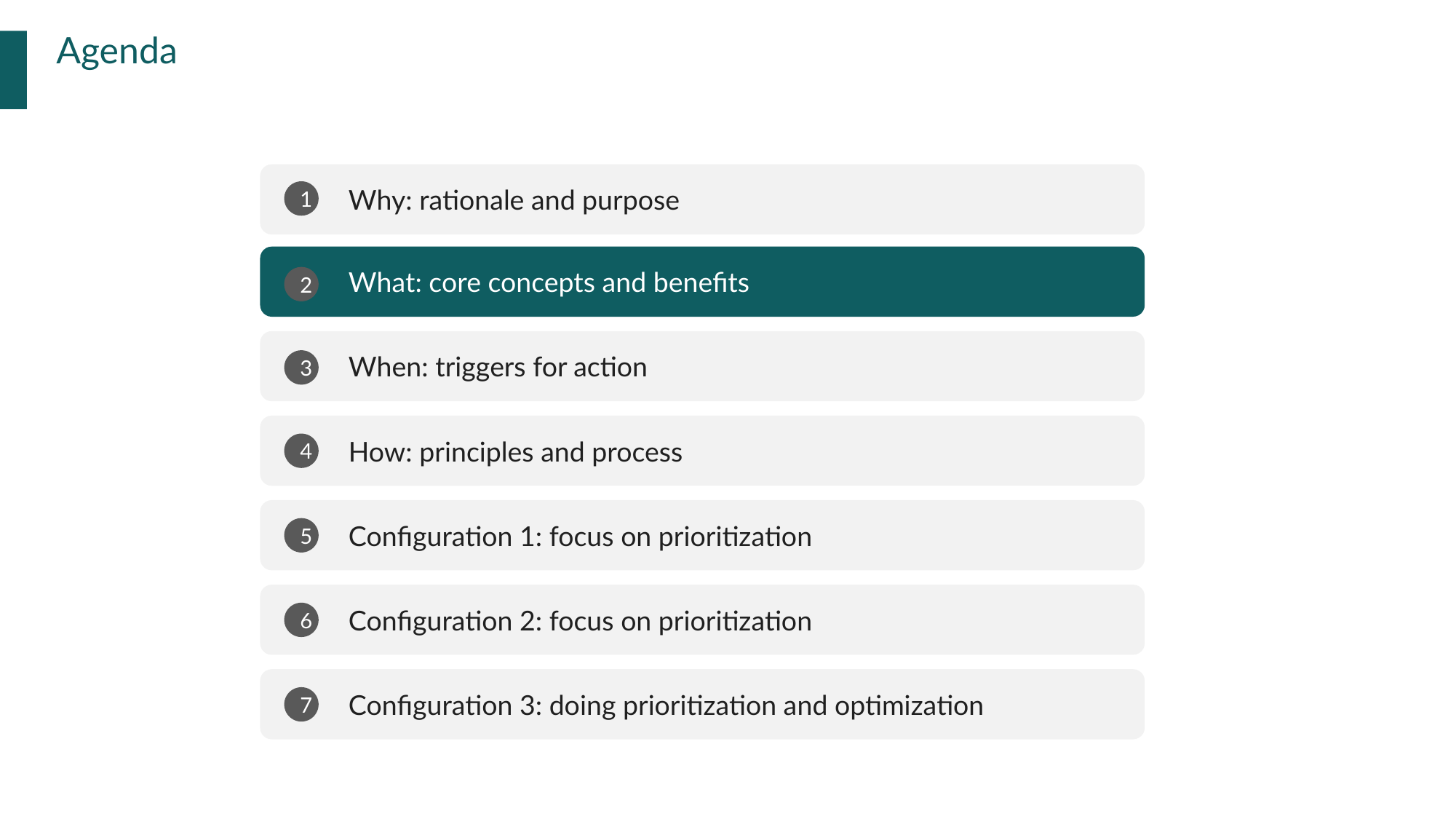

Agenda

Why: rationale and purpose
1
What: core concepts and benefits
2
When: triggers for action
3
How: principles and process
4
Configuration 1: focus on prioritization
5
Configuration 2: focus on prioritization
6
Configuration 3: doing prioritization and optimization
7